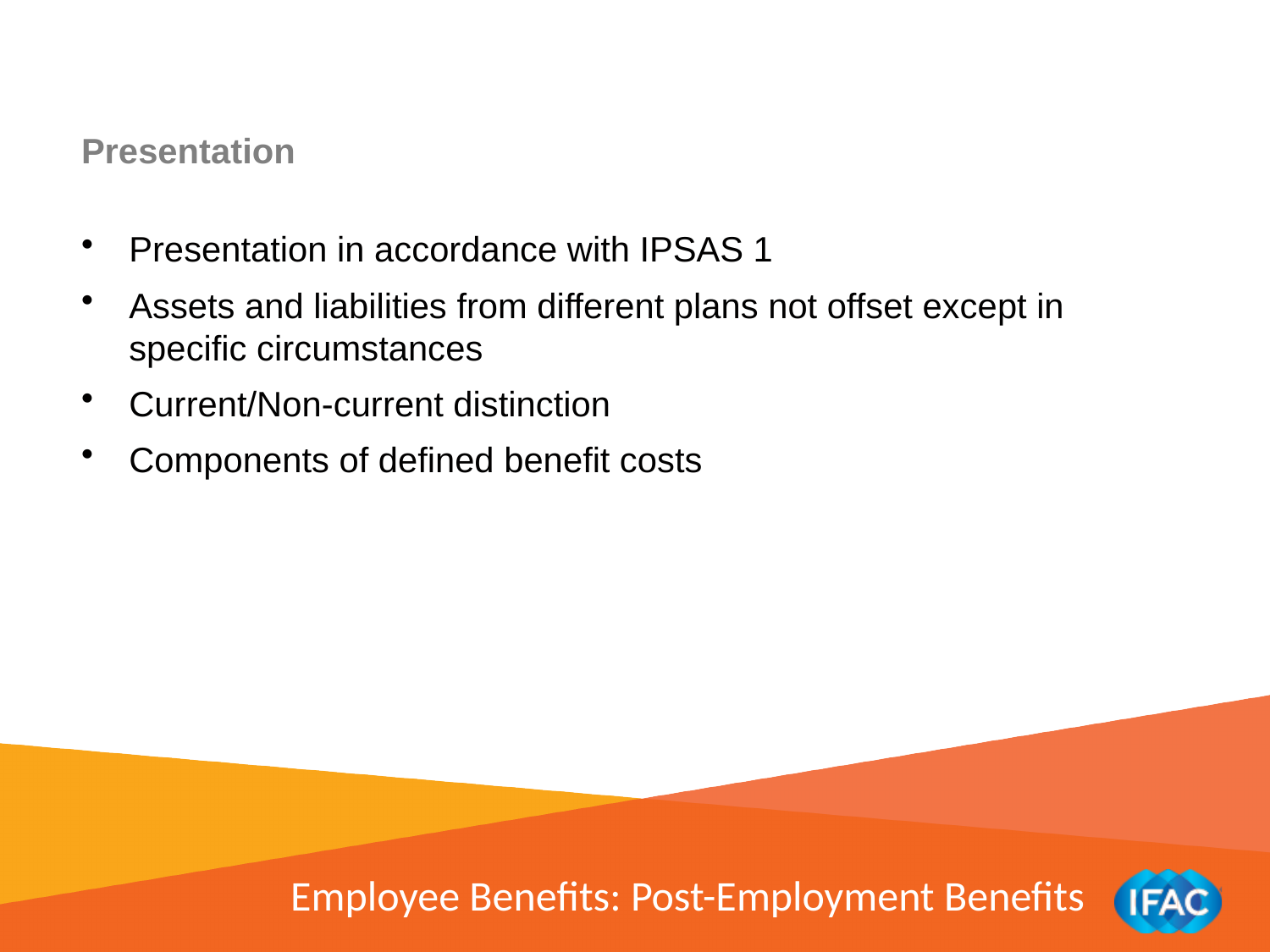

Presentation

Presentation in accordance with IPSAS 1
Assets and liabilities from different plans not offset except in specific circumstances
Current/Non-current distinction
Components of defined benefit costs

Employee Benefits: Post-Employment Benefits